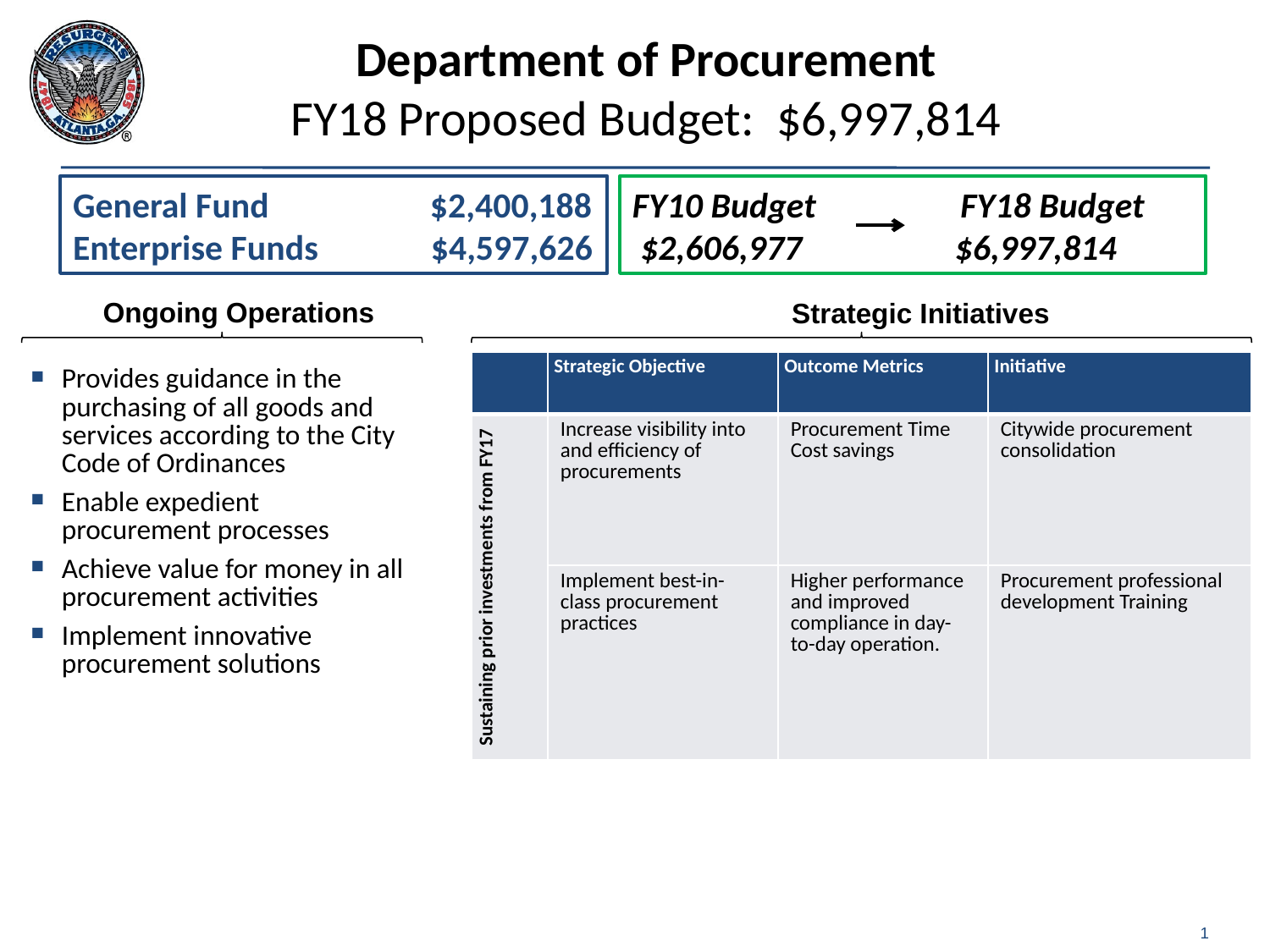

# Department of Procurement FY18 Proposed Budget:  $6,997,814

General Fund                    $2,400,188
Enterprise Funds              $4,597,626
FY10 Budget                  FY18 Budget
 $2,606,977                   $6,997,814
Ongoing Operations
Strategic Initiatives
|  | Strategic Objective | Outcome Metrics | Initiative |
| --- | --- | --- | --- |
| Sustaining prior investments from FY17 | Increase visibility into and efficiency of procurements | Procurement Time Cost savings | Citywide procurement consolidation |
|  | Implement best-in-class procurement practices | Higher performance and improved compliance in day-to-day operation. | Procurement professional development Training |
Provides guidance in the
purchasing of all goods and services according to the City Code of Ordinances
Enable expedient procurement processes
Achieve value for money in all procurement activities
Implement innovative procurement solutions